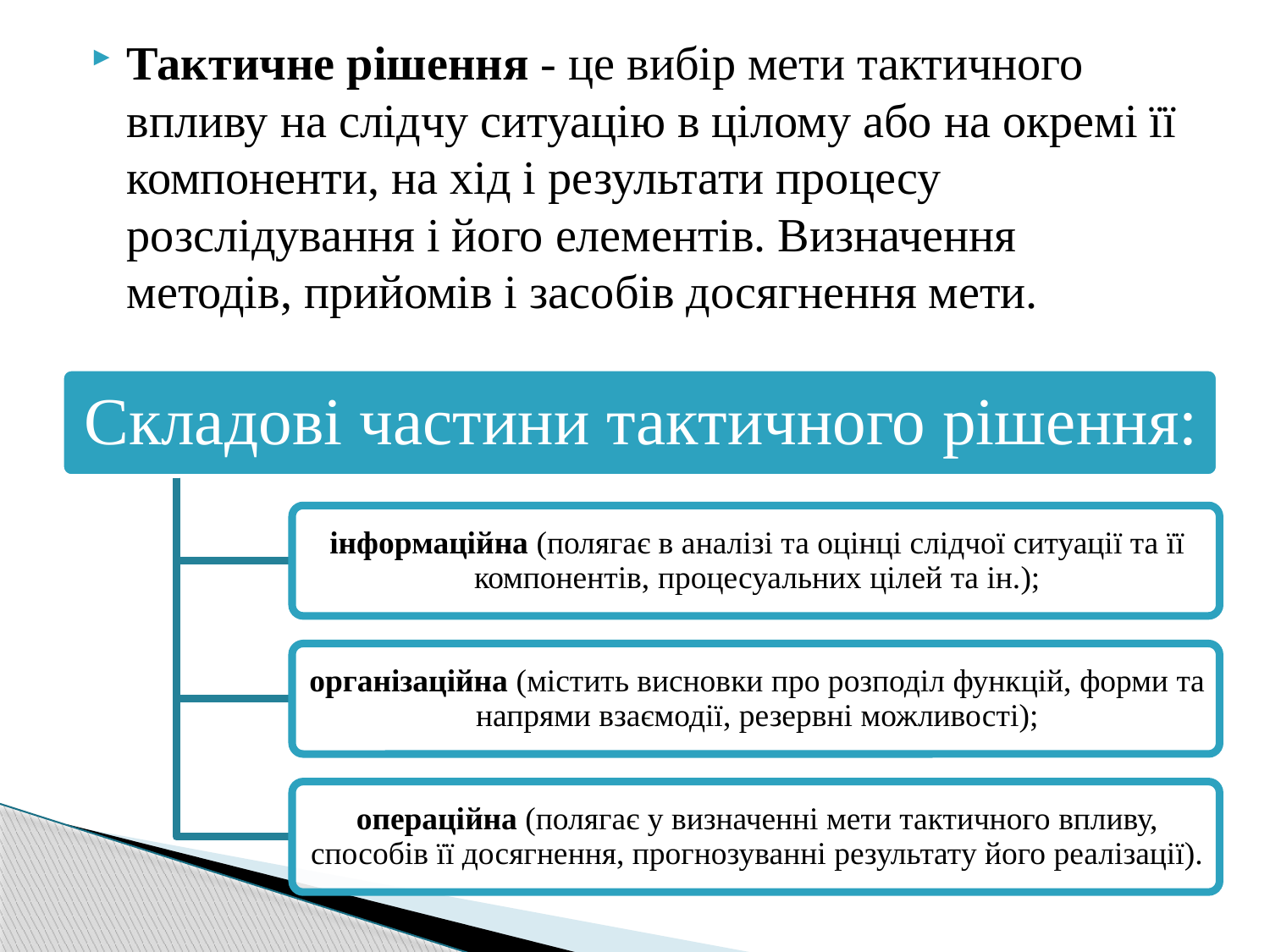

Тактичне рішення - це вибір мети тактичного впливу на слідчу ситуацію в цілому або на окремі її компоненти, на хід і результати процесу розслідування і його елементів. Визначення методів, прийомів і засобів досягнення мети.
Складові частини тактичного рішення:
інформаційна (полягає в аналізі та оцінці слідчої ситуації та її компонентів, процесуальних цілей та ін.);
організаційна (містить висновки про розподіл функцій, форми та напрями взаємодії, резервні можливості);
операційна (полягає у визначенні мети тактичного впливу, способів її досягнення, прогнозуванні результату його реалізації).